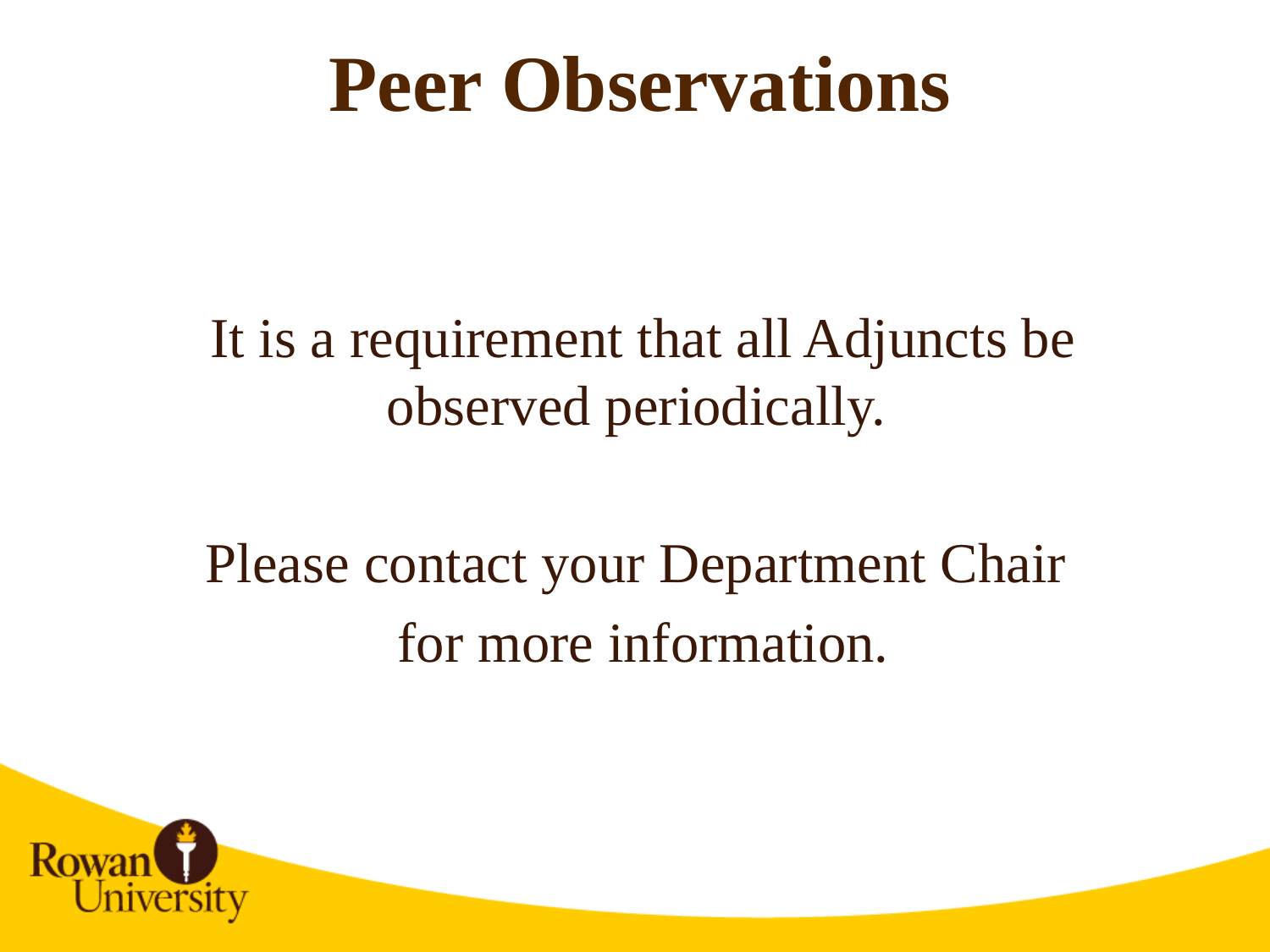

# Peer Observations

It is a requirement that all Adjuncts be observed periodically.

Please contact your Department Chair
for more information.